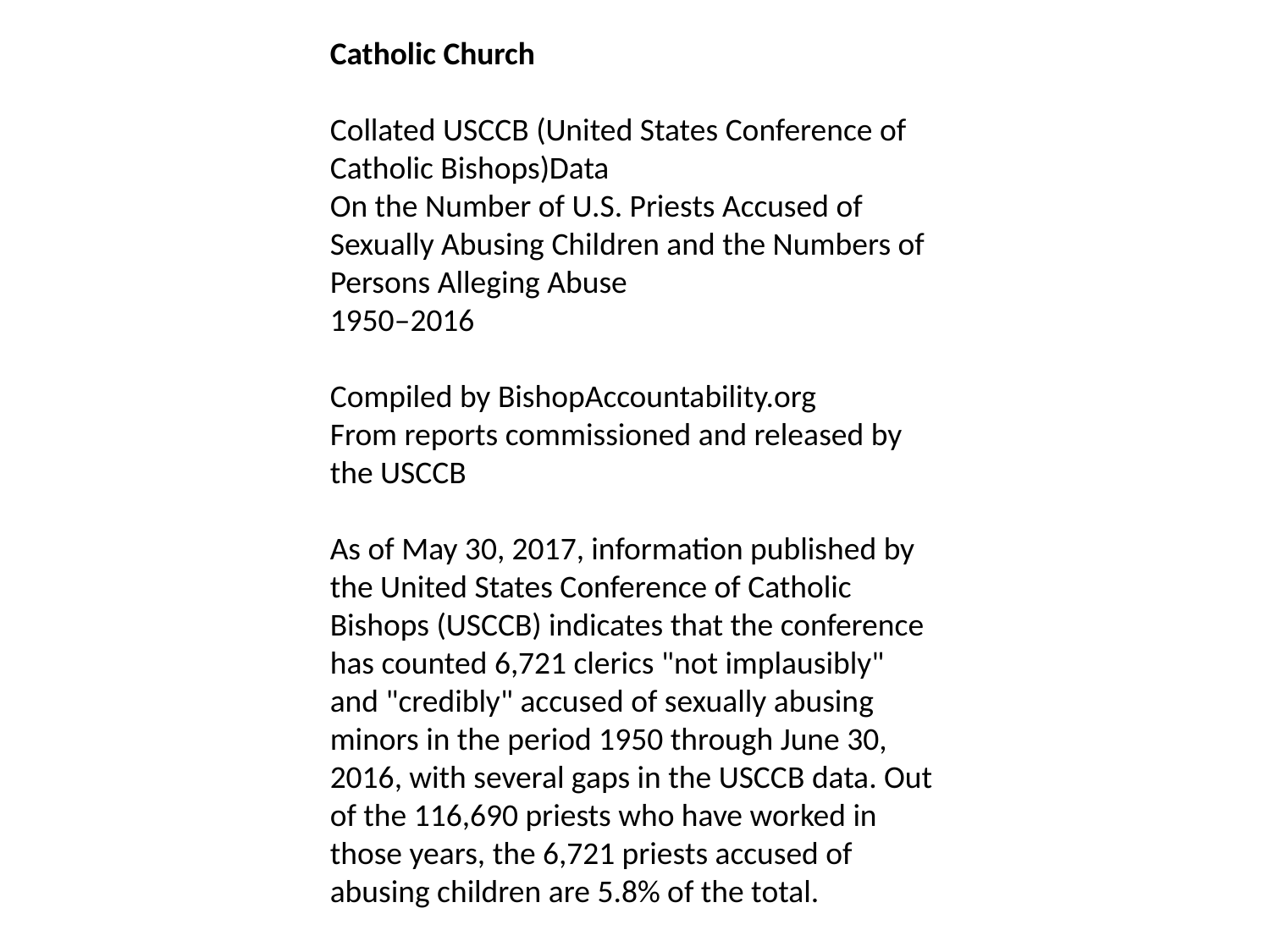

Catholic Church

Collated USCCB (United States Conference of Catholic Bishops)Data
On the Number of U.S. Priests Accused of Sexually Abusing Children and the Numbers of Persons Alleging Abuse
1950–2016

Compiled by BishopAccountability.org
From reports commissioned and released by the USCCB

As of May 30, 2017, information published by the United States Conference of Catholic Bishops (USCCB) indicates that the conference has counted 6,721 clerics "not implausibly" and "credibly" accused of sexually abusing minors in the period 1950 through June 30, 2016, with several gaps in the USCCB data. Out of the 116,690 priests who have worked in those years, the 6,721 priests accused of abusing children are 5.8% of the total.